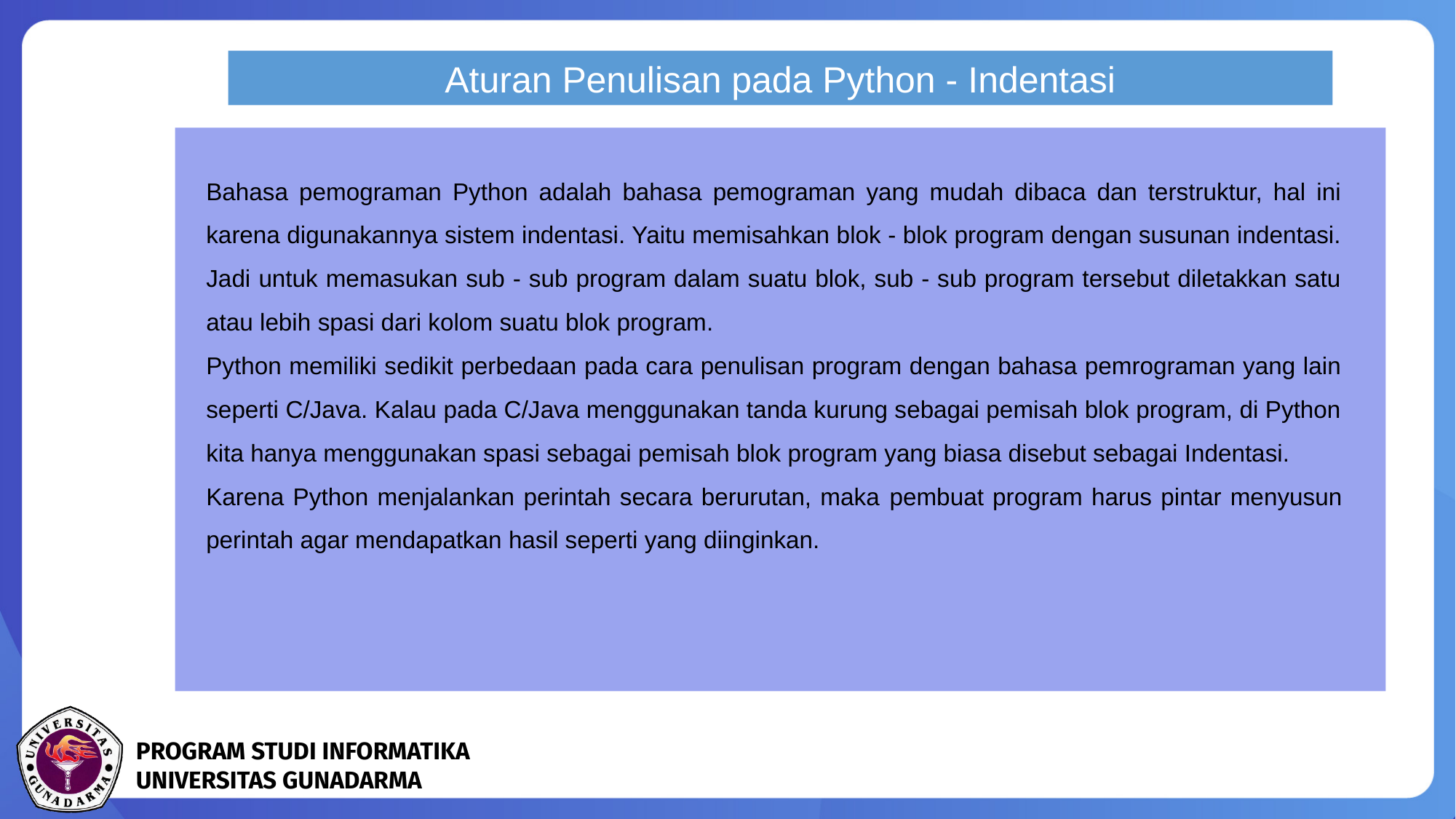

Aturan Penulisan pada Python - Indentasi

Bahasa pemograman Python adalah bahasa pemograman yang mudah dibaca dan terstruktur, hal ini karena digunakannya sistem indentasi. Yaitu memisahkan blok - blok program dengan susunan indentasi. Jadi untuk memasukan sub - sub program dalam suatu blok, sub - sub program tersebut diletakkan satu atau lebih spasi dari kolom suatu blok program.
Python memiliki sedikit perbedaan pada cara penulisan program dengan bahasa pemrograman yang lain seperti C/Java. Kalau pada C/Java menggunakan tanda kurung sebagai pemisah blok program, di Python kita hanya menggunakan spasi sebagai pemisah blok program yang biasa disebut sebagai Indentasi.
Karena Python menjalankan perintah secara berurutan, maka pembuat program harus pintar menyusun perintah agar mendapatkan hasil seperti yang diinginkan.